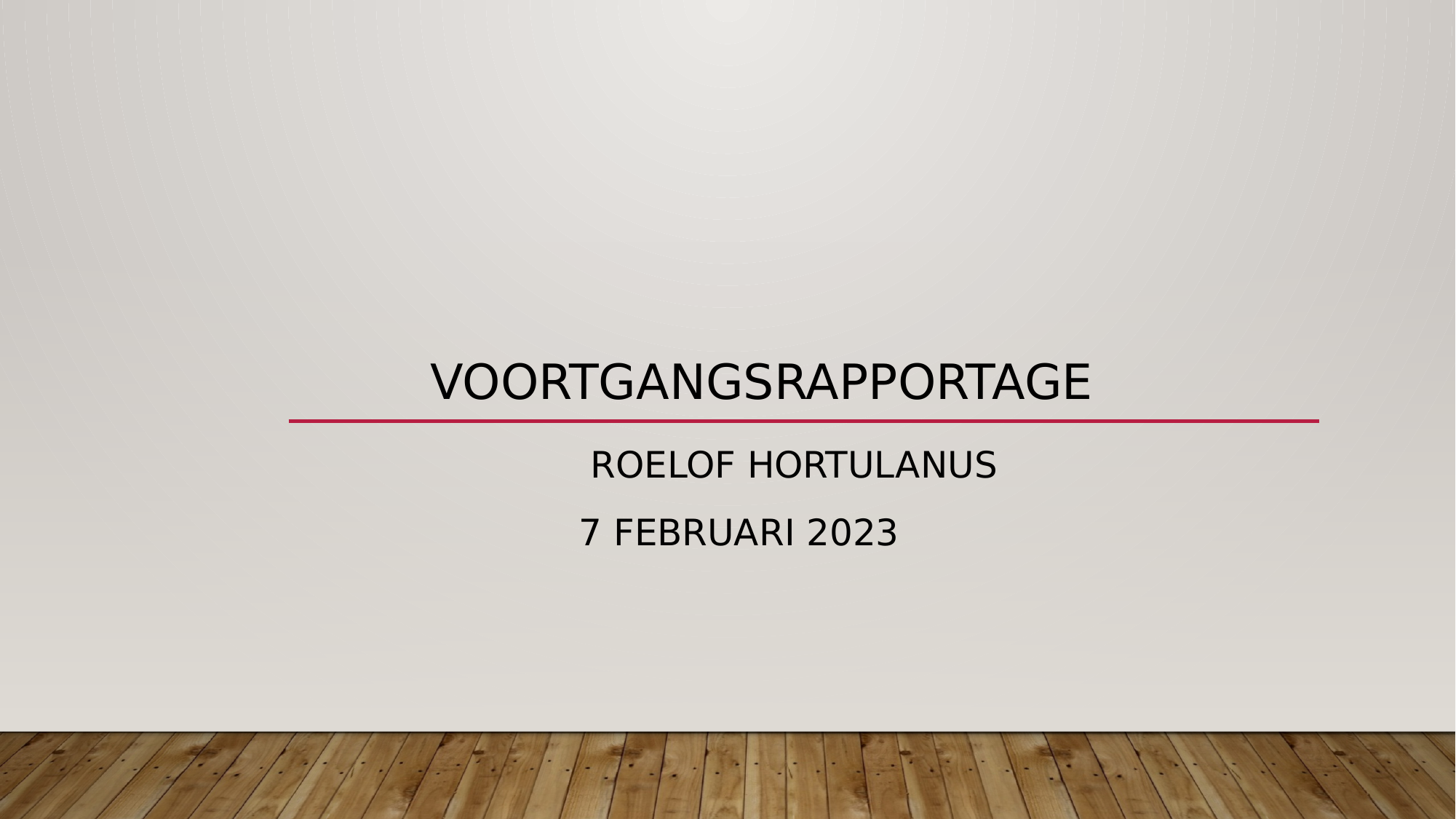

# voortgangsrapportage
                                Roelof Hortulanus
                        7 februari 2023